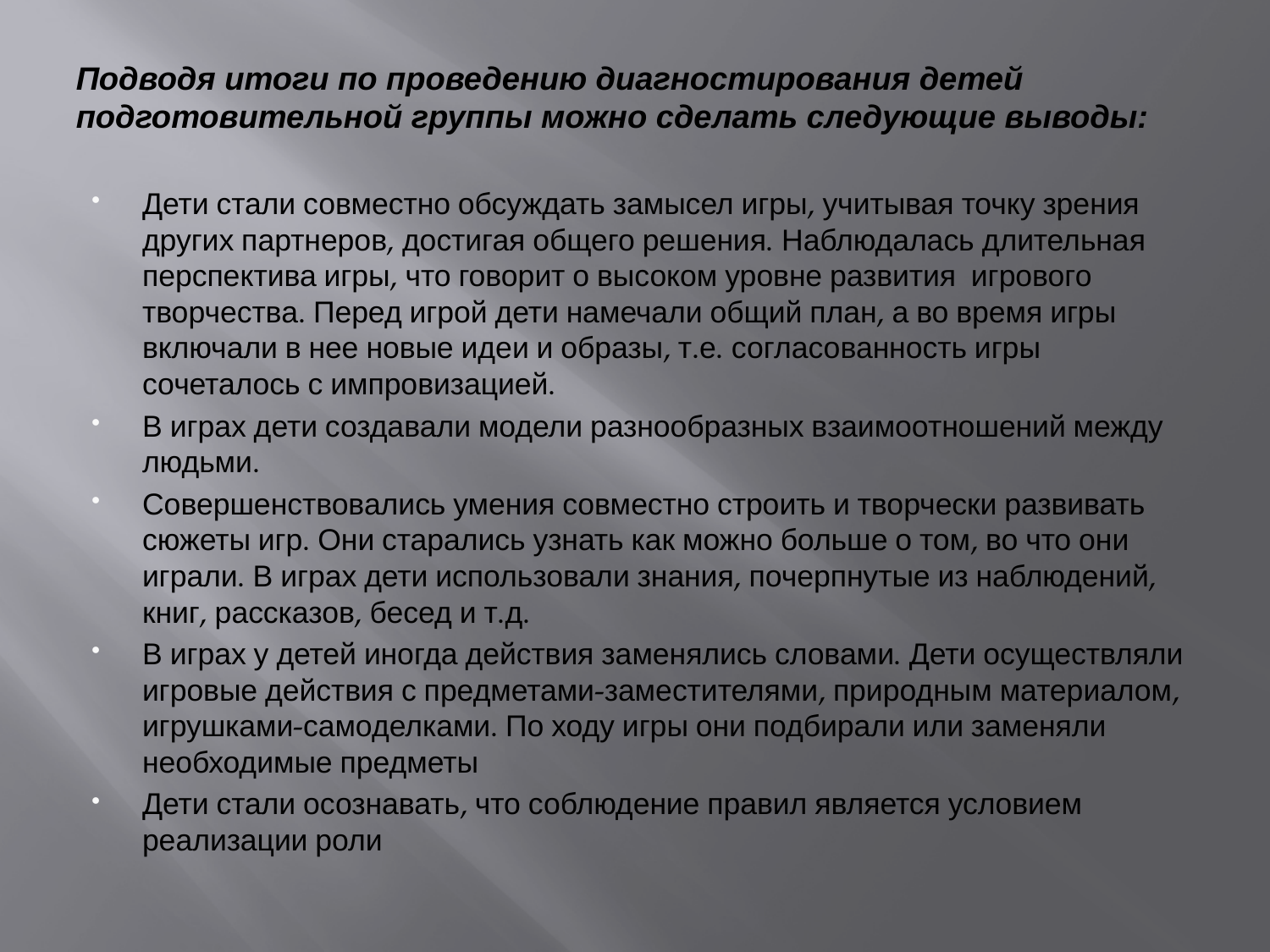

# Подводя итоги по проведению диагностирования детей подготовительной группы можно сделать следующие выводы:

Дети стали совместно обсуждать замысел игры, учитывая точку зрения других партнеров, достигая общего решения. Наблюдалась длительная перспектива игры, что говорит о высоком уровне развития  игрового творчества. Перед игрой дети намечали общий план, а во время игры включали в нее новые идеи и образы, т.е. согласованность игры сочеталось с импровизацией.
В играх дети создавали модели разнообразных взаимоотношений между людьми.
Совершенствовались умения совместно строить и творчески развивать сюжеты игр. Они старались узнать как можно больше о том, во что они играли. В играх дети использовали знания, почерпнутые из наблюдений, книг, рассказов, бесед и т.д.
В играх у детей иногда действия заменялись словами. Дети осуществляли игровые действия с предметами-заместителями, природным материалом, игрушками-самоделками. По ходу игры они подбирали или заменяли необходимые предметы
Дети стали осознавать, что соблюдение правил является условием реализации роли